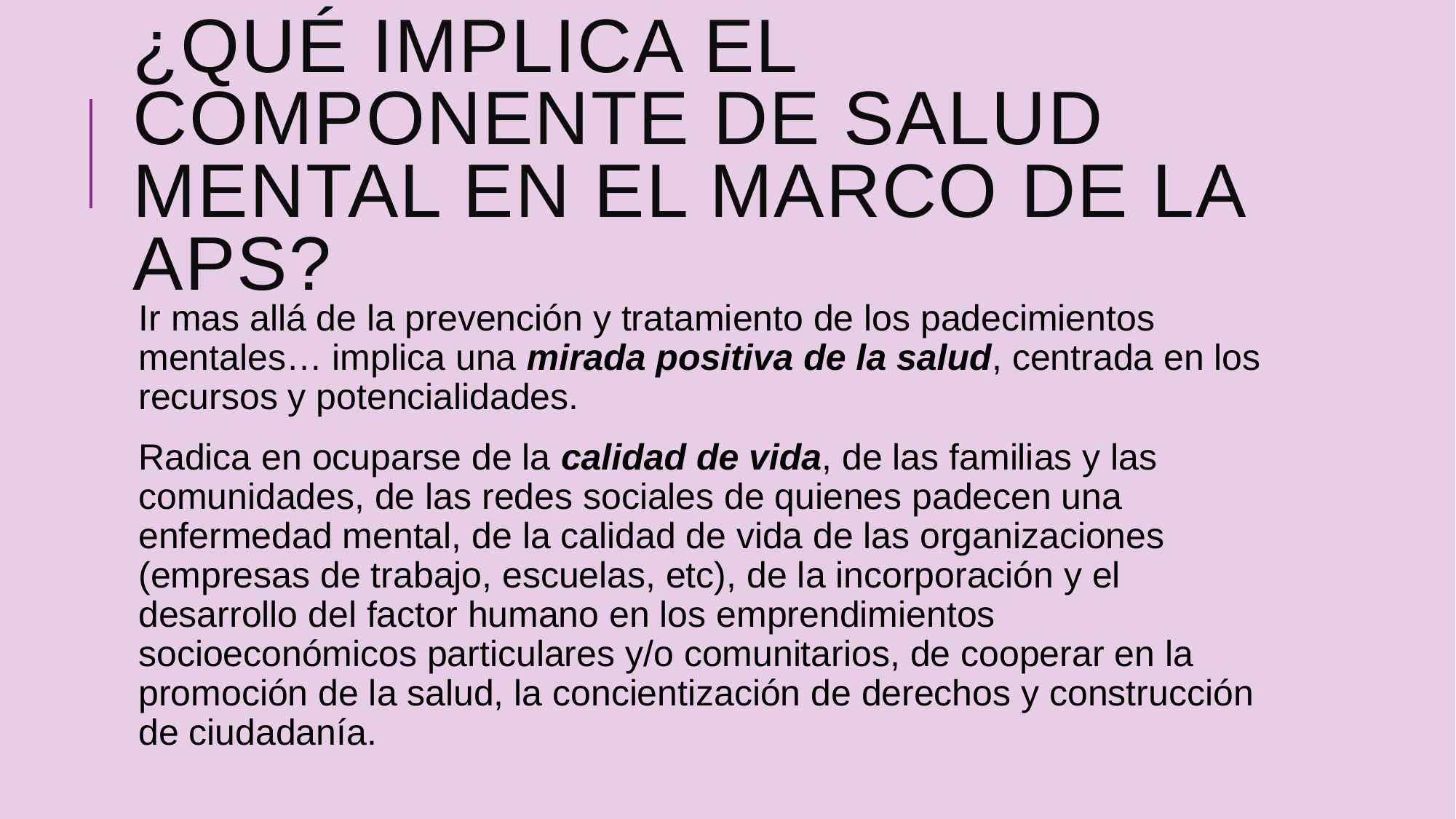

# ¿Qué implica el componente de salud mental en el marco de la aps?
Ir mas allá de la prevención y tratamiento de los padecimientos mentales… implica una mirada positiva de la salud, centrada en los recursos y potencialidades.
Radica en ocuparse de la calidad de vida, de las familias y las comunidades, de las redes sociales de quienes padecen una enfermedad mental, de la calidad de vida de las organizaciones (empresas de trabajo, escuelas, etc), de la incorporación y el desarrollo del factor humano en los emprendimientos socioeconómicos particulares y/o comunitarios, de cooperar en la promoción de la salud, la concientización de derechos y construcción de ciudadanía.